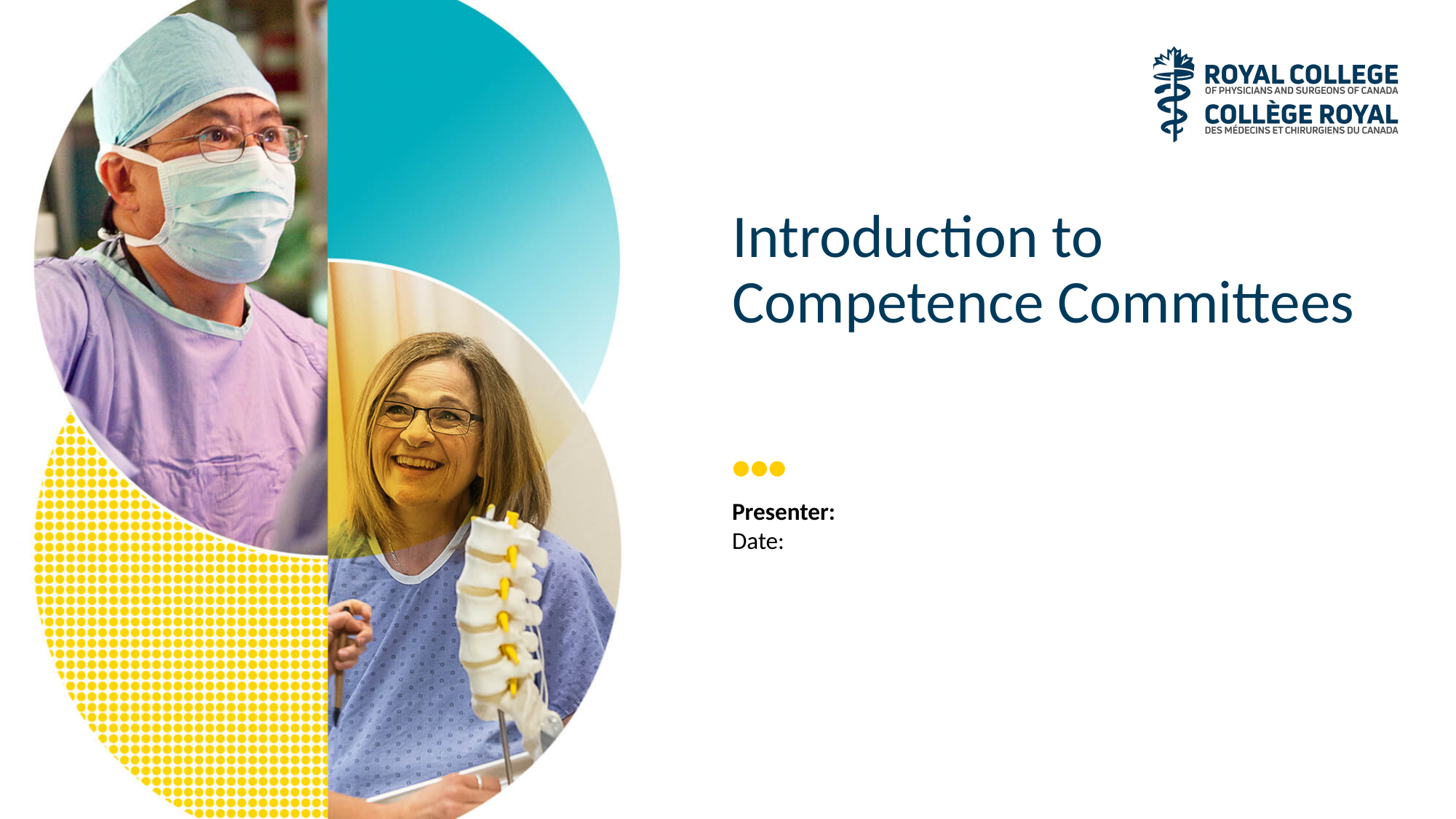

# Introduction to Competence Committees
Presenter:
Date: